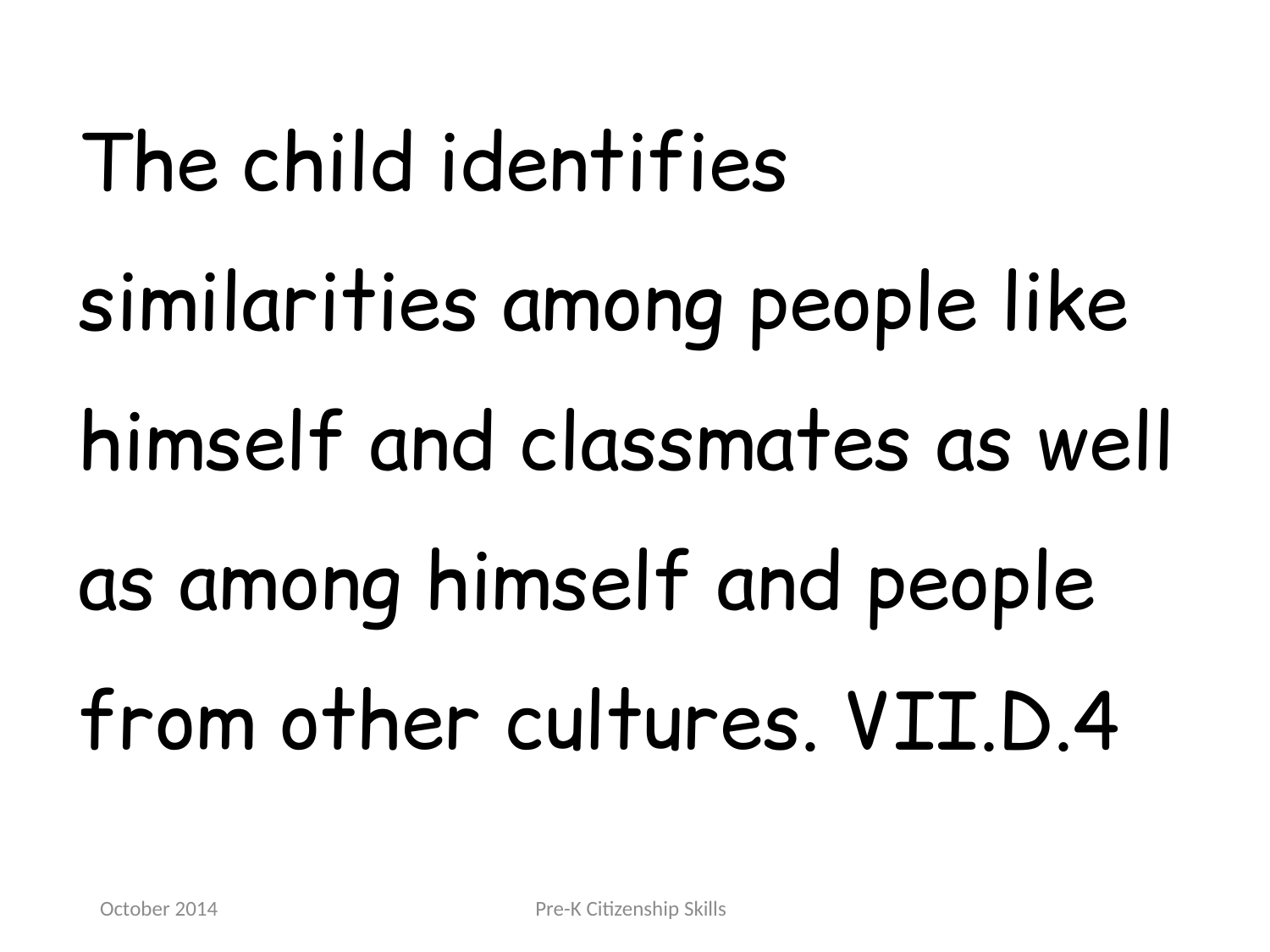

The child identifies similarities among people like himself and classmates as well as among himself and people from other cultures. VII.D.4

October 2014
Pre-K Citizenship Skills